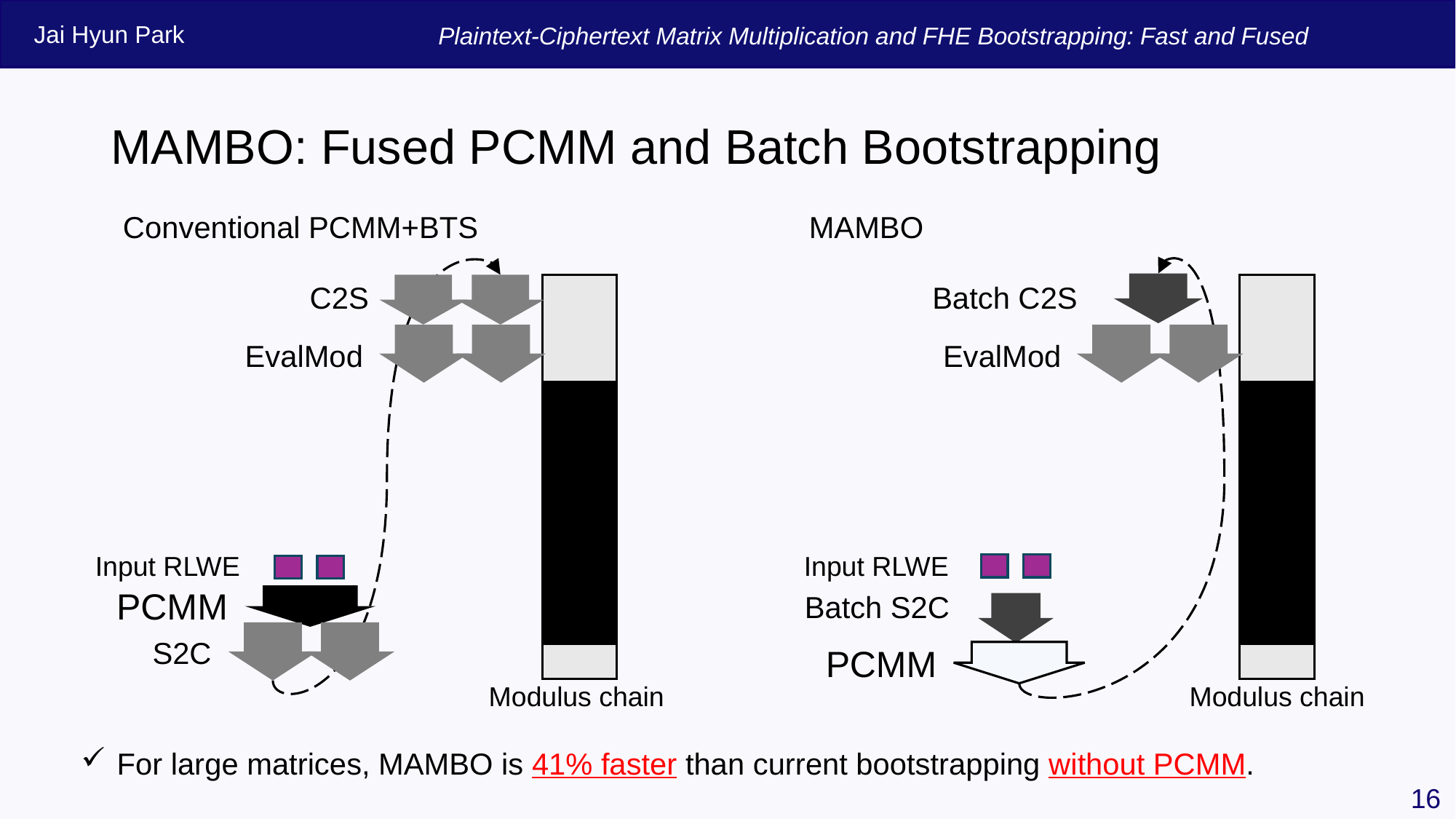

# MAMBO: Fused PCMM and Batch Bootstrapping
Conventional PCMM+BTS
C2S

EvalMod

Input RLWE

PCMM

S2C
Modulus chain
MAMBO
Batch C2S

EvalMod

Input RLWE

Batch S2C

PCMM

Modulus chain
 For large matrices, MAMBO is 41% faster than current bootstrapping without PCMM.
16